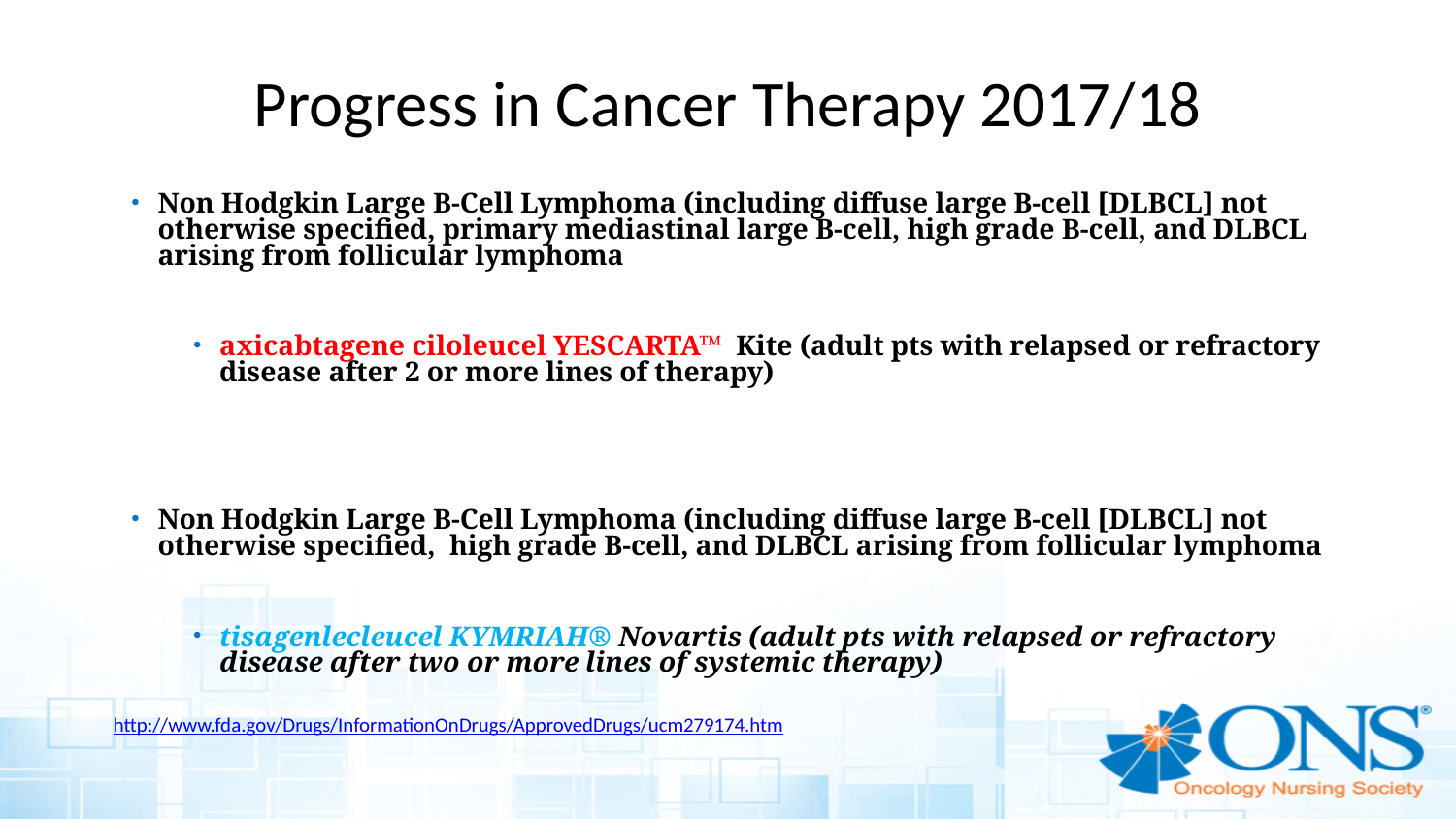

# Progress in Cancer Therapy 2017/18
Non Hodgkin Large B-Cell Lymphoma (including diffuse large B-cell [DLBCL] not otherwise specified, primary mediastinal large B-cell, high grade B-cell, and DLBCL arising from follicular lymphoma

axicabtagene ciloleucel YESCARTA™  Kite (adult pts with relapsed or refractory disease after 2 or more lines of therapy)

Non Hodgkin Large B-Cell Lymphoma (including diffuse large B-cell [DLBCL] not otherwise specified,  high grade B-cell, and DLBCL arising from follicular lymphoma

tisagenlecleucel KYMRIAH® Novartis (adult pts with relapsed or refractory disease after two or more lines of systemic therapy)

http://www.fda.gov/Drugs/InformationOnDrugs/ApprovedDrugs/ucm279174.htm